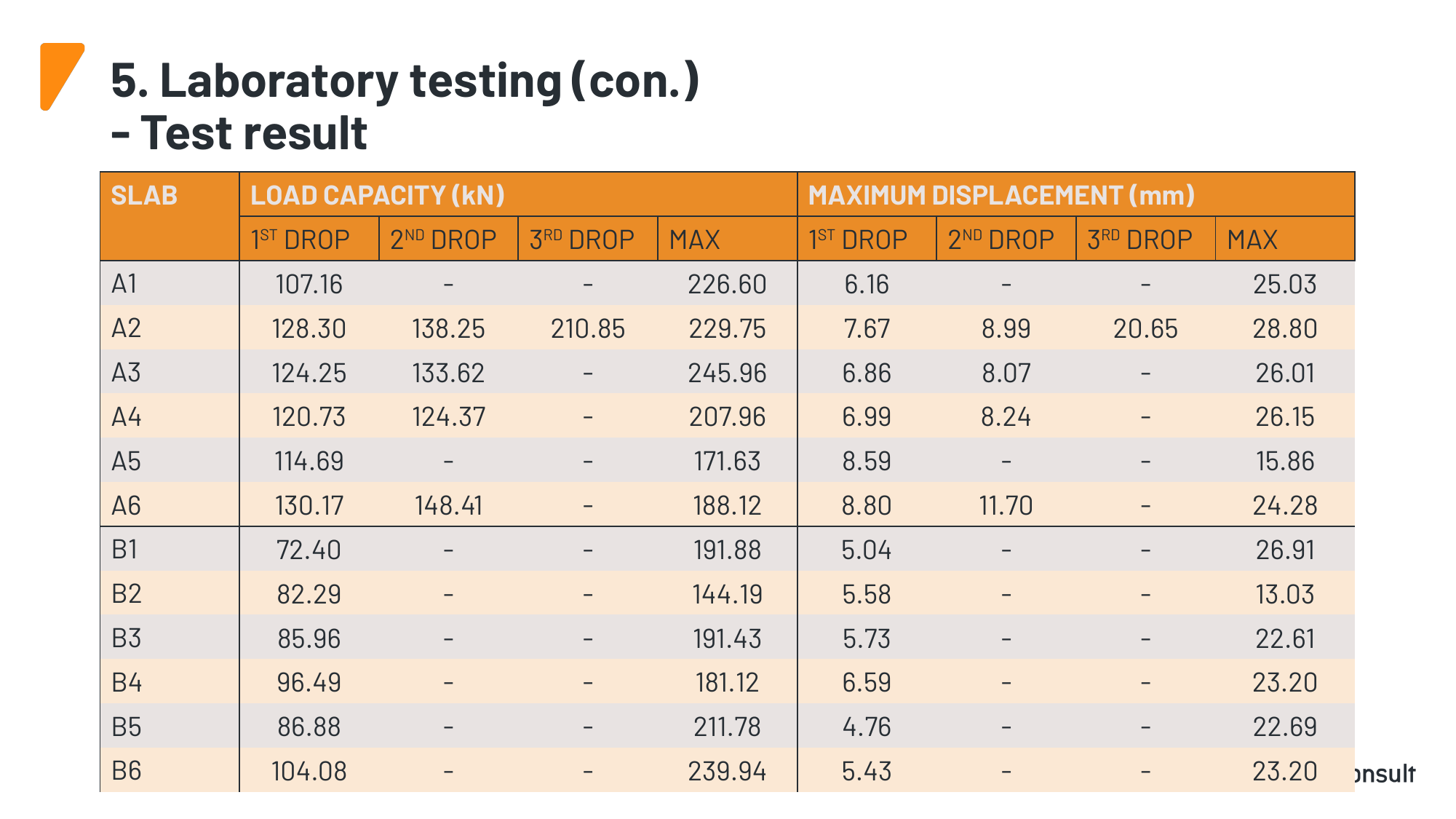

# 5. Laboratory testing (con.) - Test result
| SLAB | LOAD CAPACITY (kN) |  |  |  | MAXIMUM DISPLACEMENT (mm) |  |  |  |
| --- | --- | --- | --- | --- | --- | --- | --- | --- |
|  | 1ST DROP | 2ND DROP | 3RD DROP | MAX | 1ST DROP | 2ND DROP | 3RD DROP | MAX |
| A1 | 107.16 | - | - | 226.60 | 6.16 | - | - | 25.03 |
| A2 | 128.30 | 138.25 | 210.85 | 229.75 | 7.67 | 8.99 | 20.65 | 28.80 |
| A3 | 124.25 | 133.62 | - | 245.96 | 6.86 | 8.07 | - | 26.01 |
| A4 | 120.73 | 124.37 | - | 207.96 | 6.99 | 8.24 | - | 26.15 |
| A5 | 114.69 | - | - | 171.63 | 8.59 | - | - | 15.86 |
| A6 | 130.17 | 148.41 | - | 188.12 | 8.80 | 11.70 | - | 24.28 |
| B1 | 72.40 | - | - | 191.88 | 5.04 | - | - | 26.91 |
| B2 | 82.29 | - | - | 144.19 | 5.58 | - | - | 13.03 |
| B3 | 85.96 | - | - | 191.43 | 5.73 | - | - | 22.61 |
| B4 | 96.49 | - | - | 181.12 | 6.59 | - | - | 23.20 |
| B5 | 86.88 | - | - | 211.78 | 4.76 | - | - | 22.69 |
| B6 | 104.08 | - | - | 239.94 | 5.43 | - | - | 23.20 |